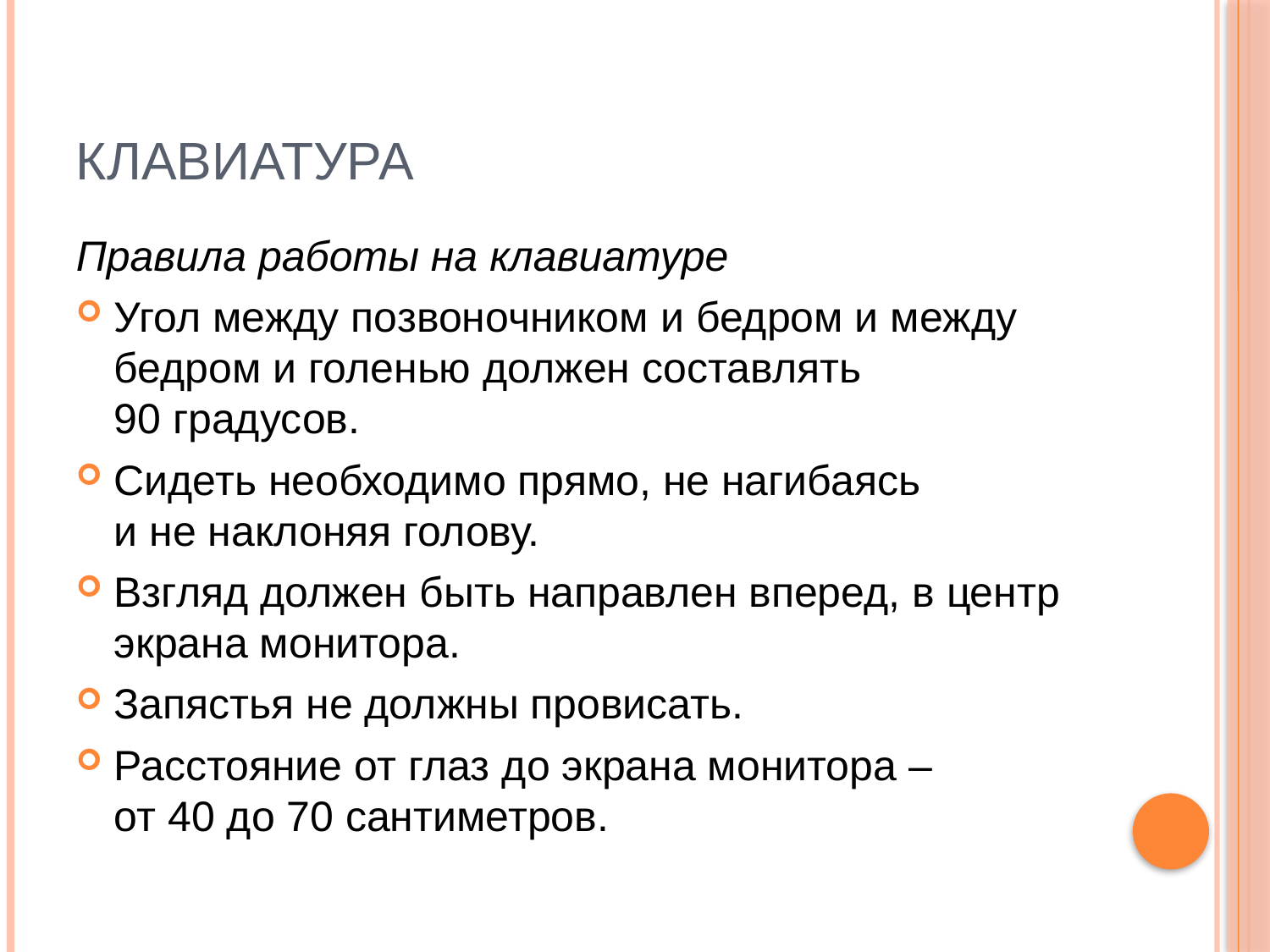

# Клавиатура
Правила работы на клавиатуре
Угол между позвоночником и бедром и между бедром и голенью должен составлять 90 градусов.
Сидеть необходимо прямо, не нагибаясь и не наклоняя голову.
Взгляд должен быть направлен вперед, в центр экрана монитора.
Запястья не должны провисать.
Расстояние от глаз до экрана монитора – от 40 до 70 сантиметров.